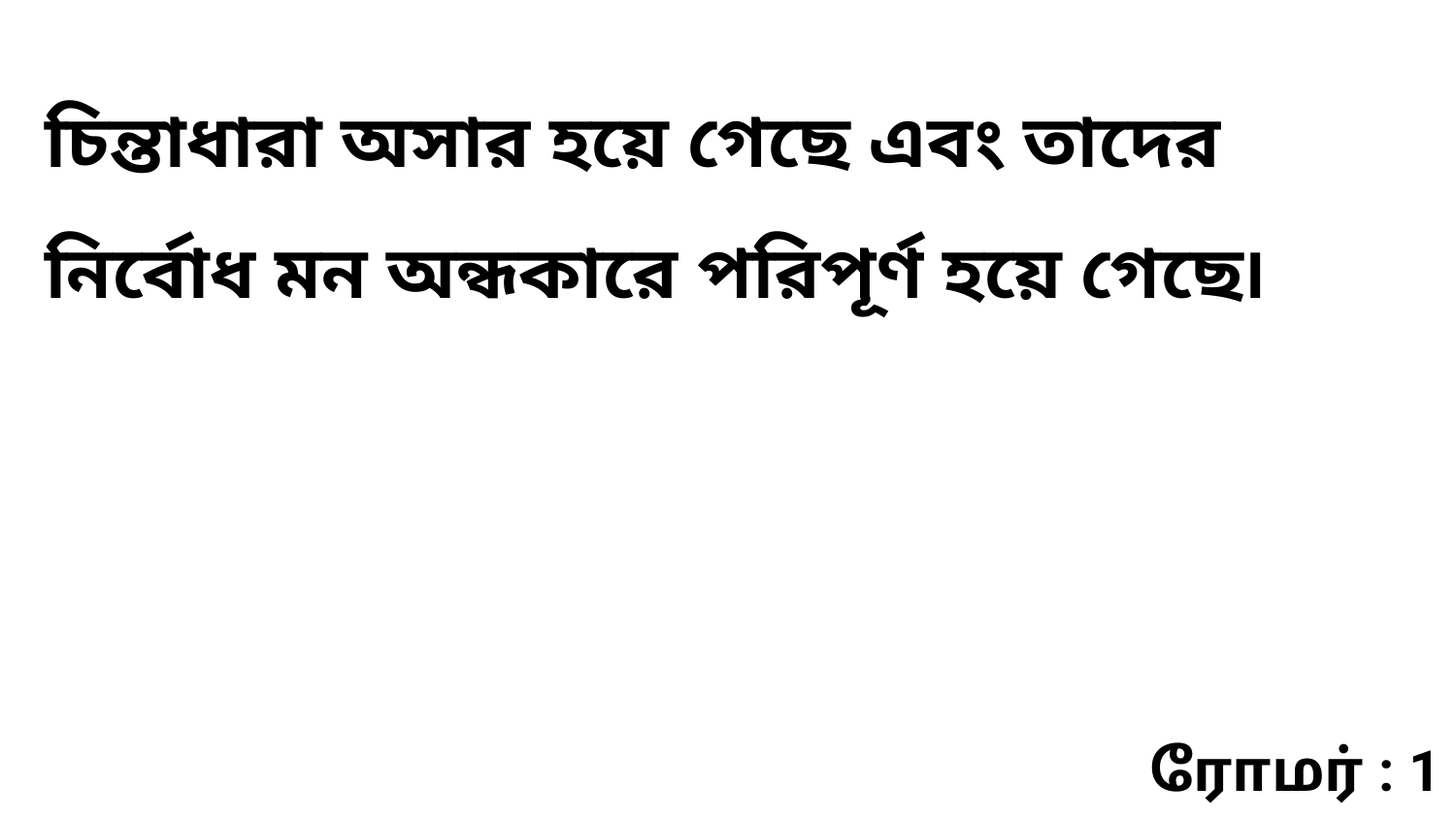

চিন্তাধারা অসার হয়ে গেছে এবং তাদের নির্বোধ মন অন্ধকারে পরিপূর্ণ হয়ে গেছে৷
ரோமர் : 1